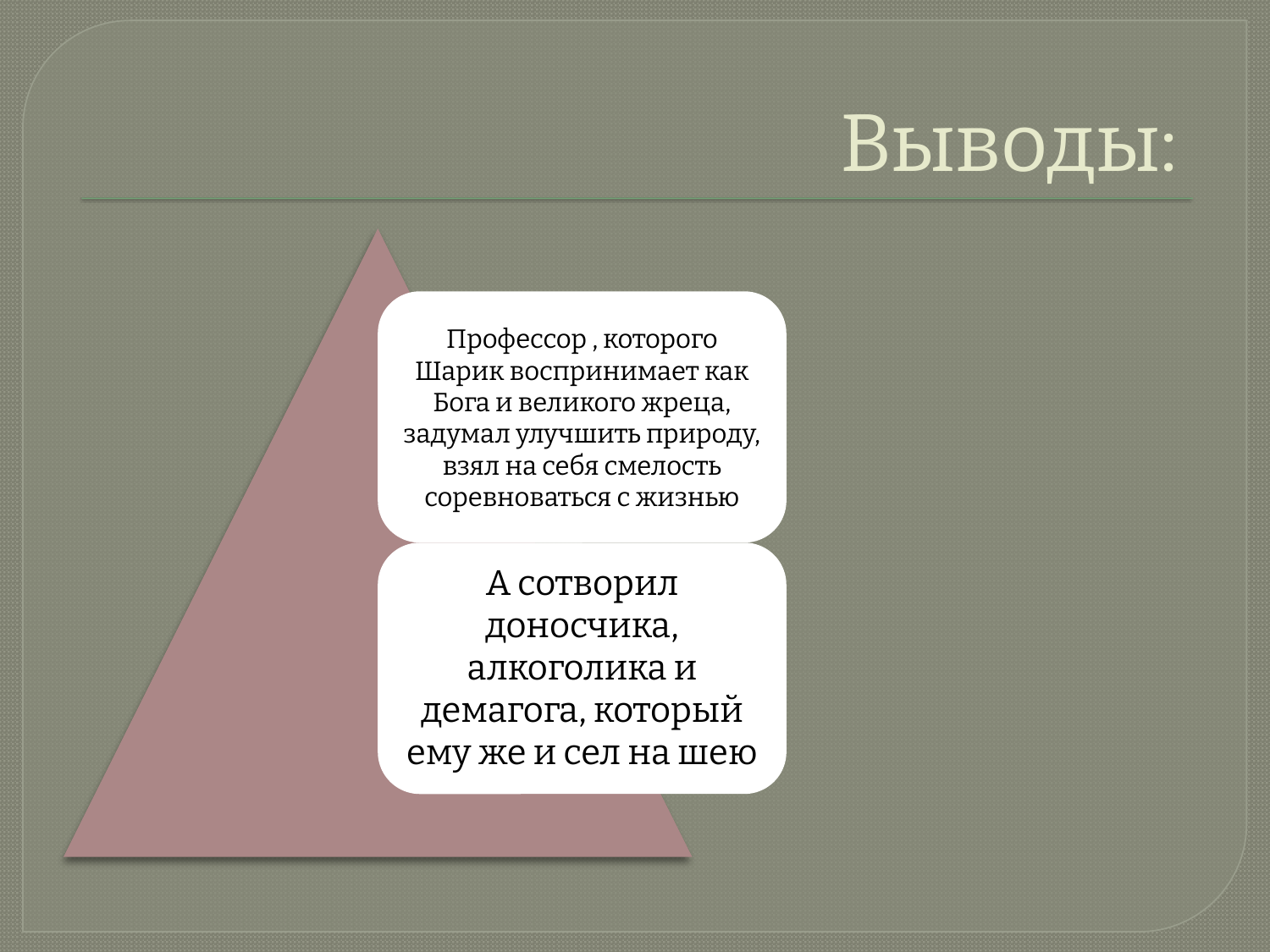

# Выводы:
Профессор , которого Шарик воспринимает как Бога и великого жреца, задумал улучшить природу, взял на себя смелость соревноваться с жизнью
А сотворил доносчика, алкоголика и демагога, который ему же и сел на шею